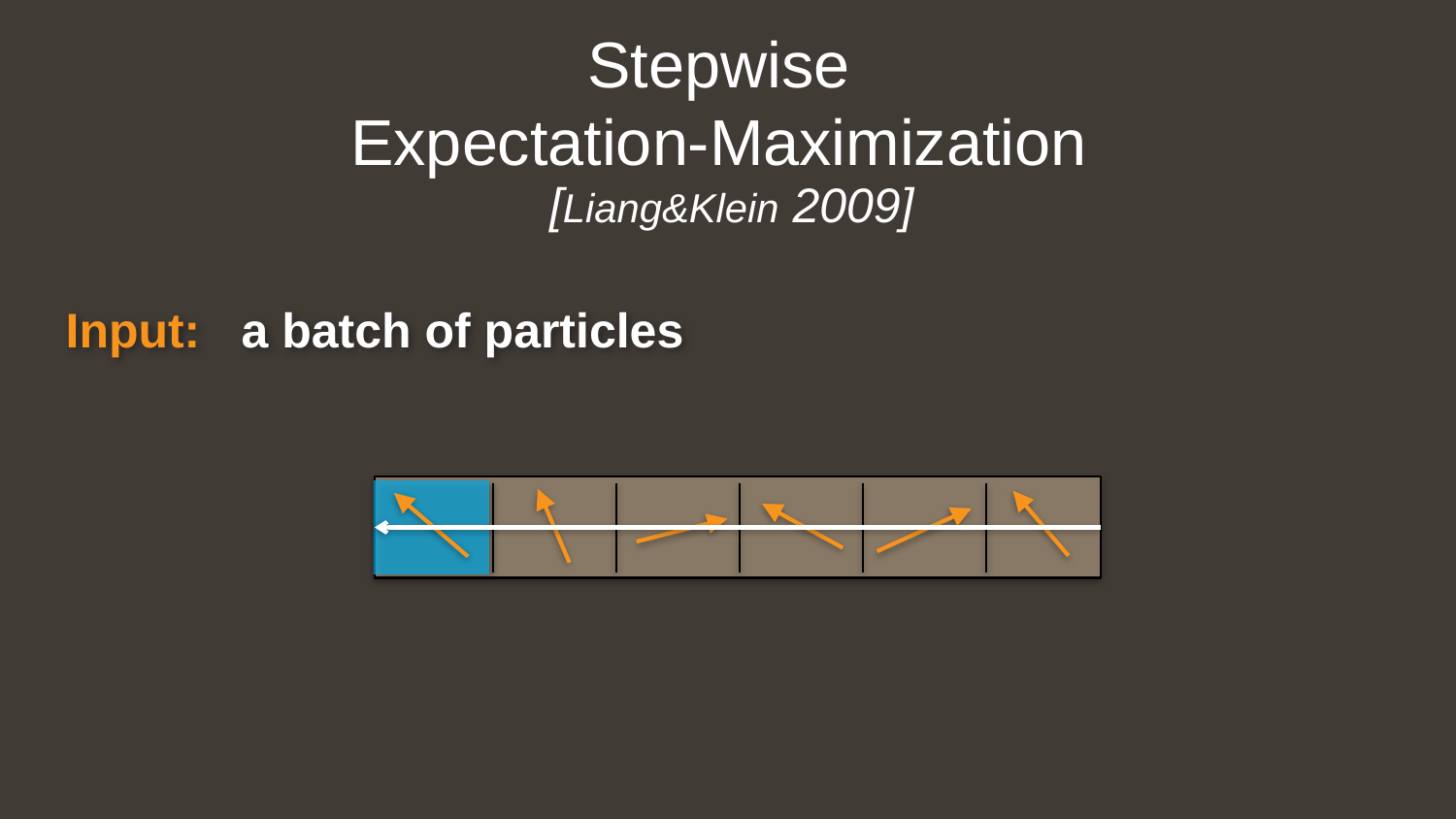

# Stepwise Expectation-Maximization
                                  [Liang&Klein 2009]
Input:   a batch of particles